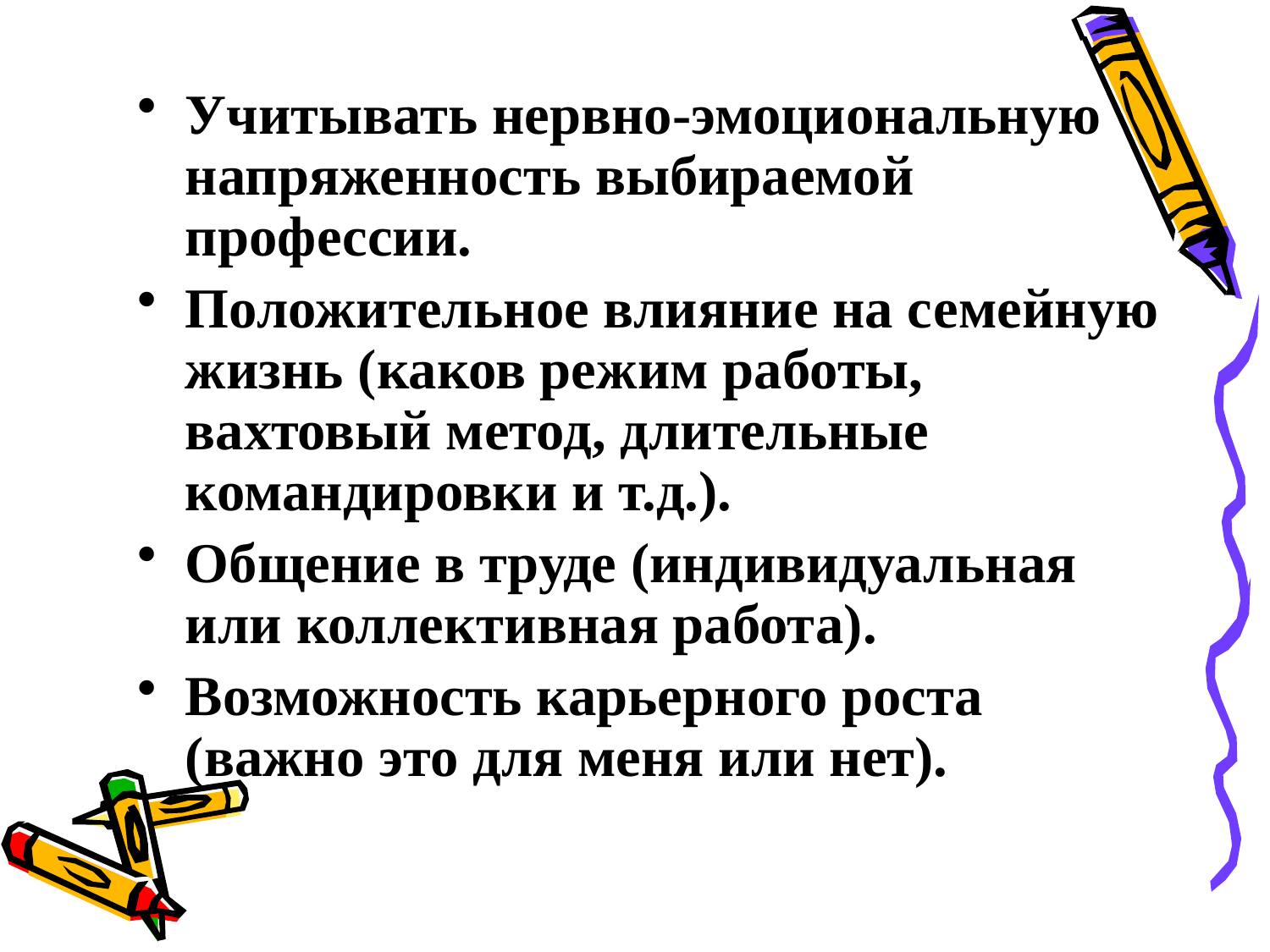

Учитывать нервно-эмоциональную напряженность выбираемой профессии.
Положительное влияние на семейную жизнь (каков режим работы, вахтовый метод, длительные командировки и т.д.).
Общение в труде (индивидуальная или коллективная работа).
Возможность карьерного роста (важно это для меня или нет).